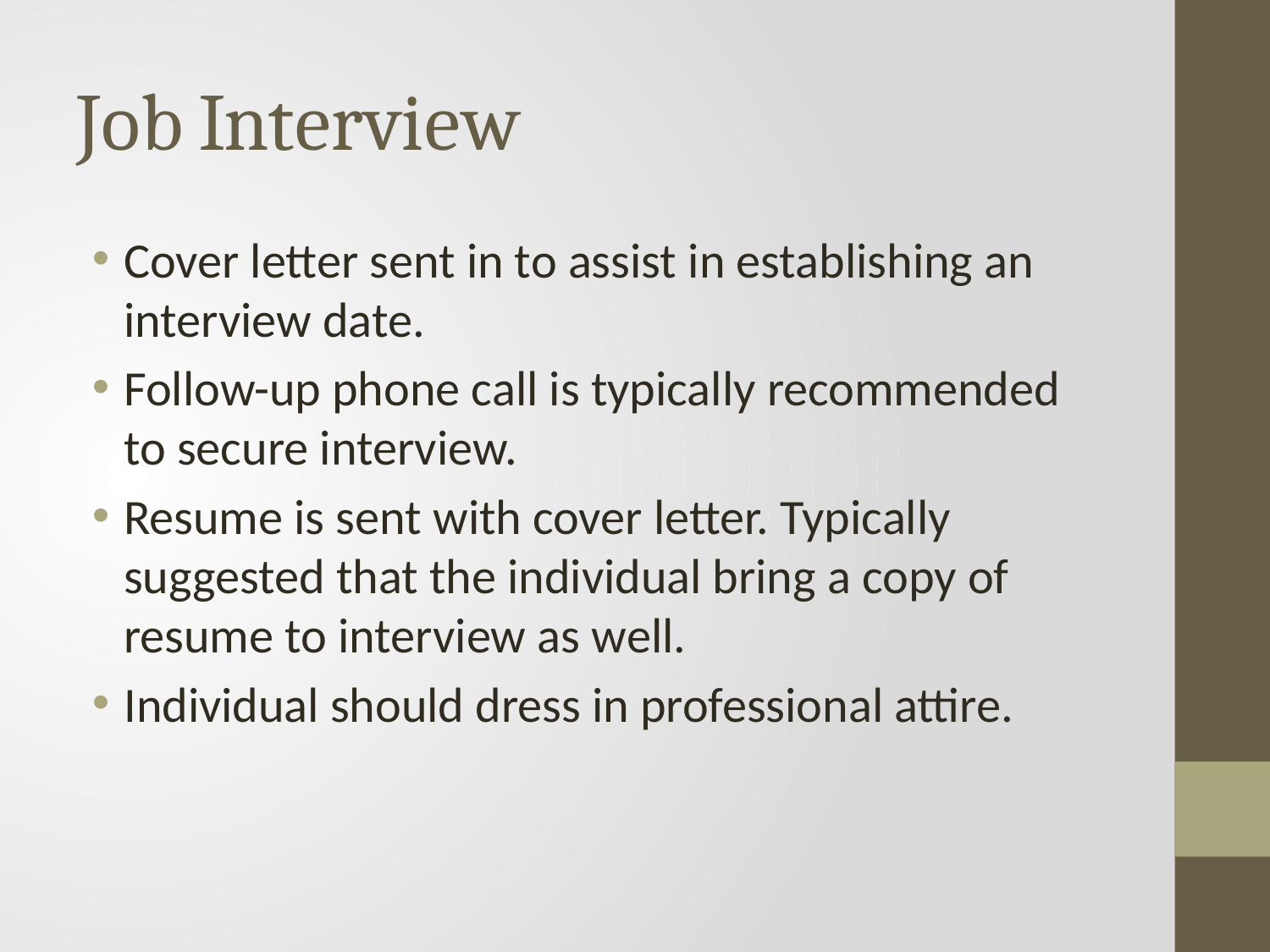

# Job Interview
Cover letter sent in to assist in establishing an interview date.
Follow-up phone call is typically recommended to secure interview.
Resume is sent with cover letter. Typically suggested that the individual bring a copy of resume to interview as well.
Individual should dress in professional attire.